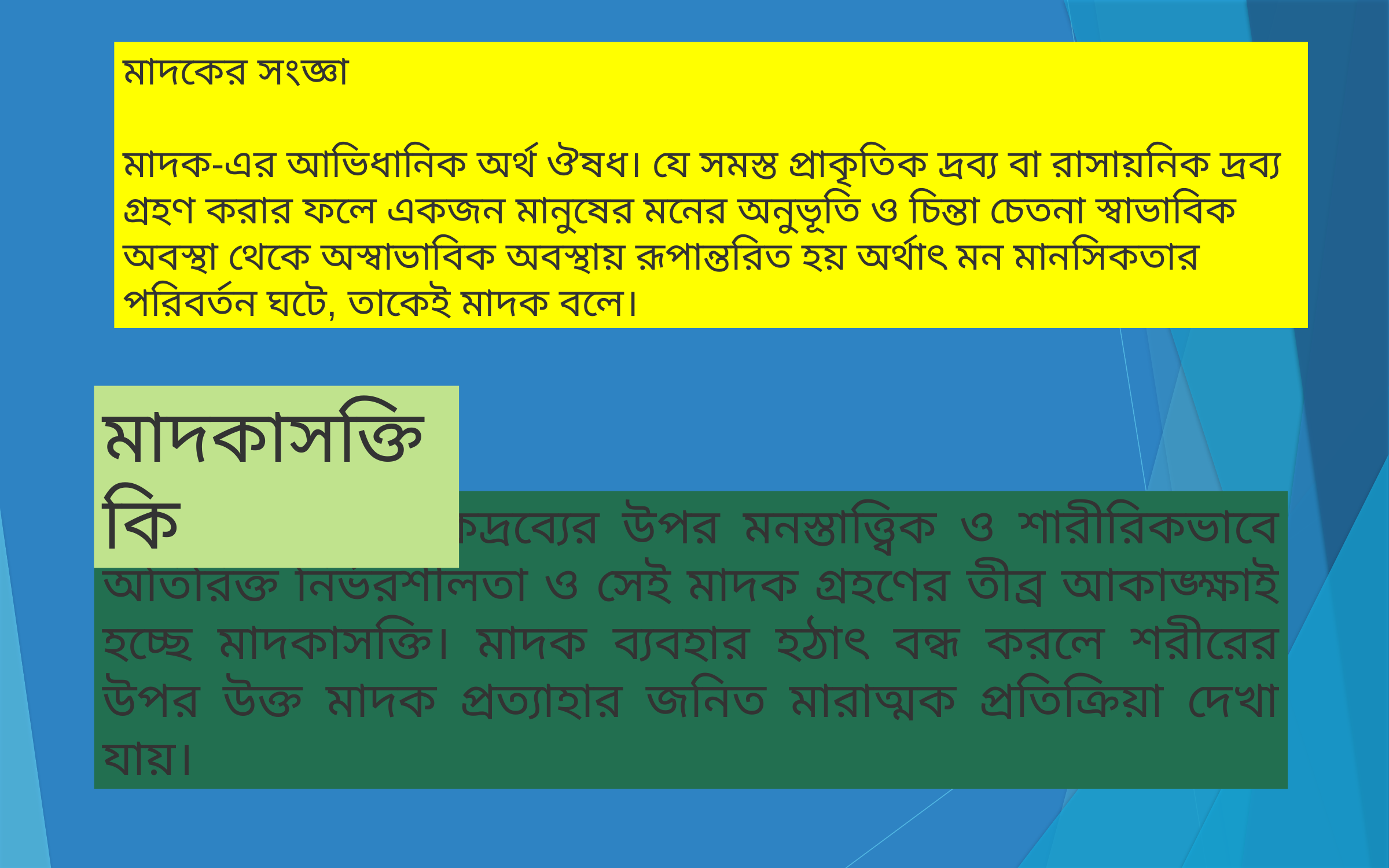

মাদকের সংজ্ঞা

মাদক-এর আভিধানিক অর্থ ঔষধ। যে সমস্ত প্রাকৃতিক দ্রব্য বা রাসায়নিক দ্রব্য গ্রহণ করার ফলে একজন মানুষের মনের অনুভূতি ও চিন্তা চেতনা স্বাভাবিক অবস্থা থেকে অস্বাভাবিক অবস্থায় রূপান্তরিত হয় অর্থাৎ মন মানসিকতার পরিবর্তন ঘটে, তাকেই মাদক বলে।
মাদকাসক্তি কি
কোন বিশেষ মাদকদ্রব্যের উপর মনস্তাত্ত্বিক ও শারীরিকভাবে অতিরিক্ত নির্ভরশীলতা ও সেই মাদক গ্রহণের তীব্র আকাঙ্ক্ষাই হচ্ছে মাদকাসক্তি। মাদক ব্যবহার হঠাৎ বন্ধ করলে শরীরের উপর উক্ত মাদক প্রত্যাহার জনিত মারাত্মক প্রতিক্রিয়া দেখা যায়।